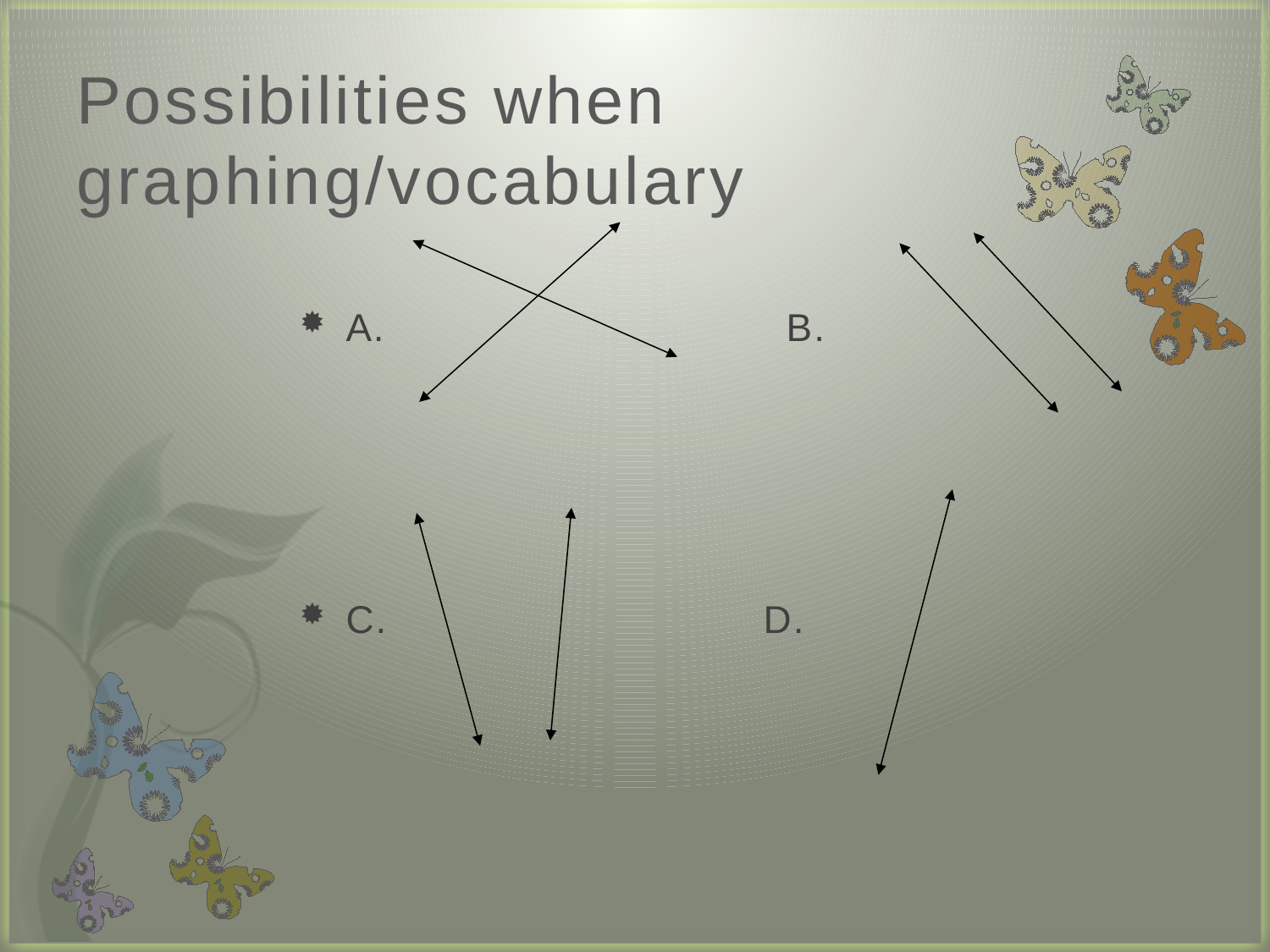

# Possibilities when graphing/vocabulary

A.                                B.

C.                              D.